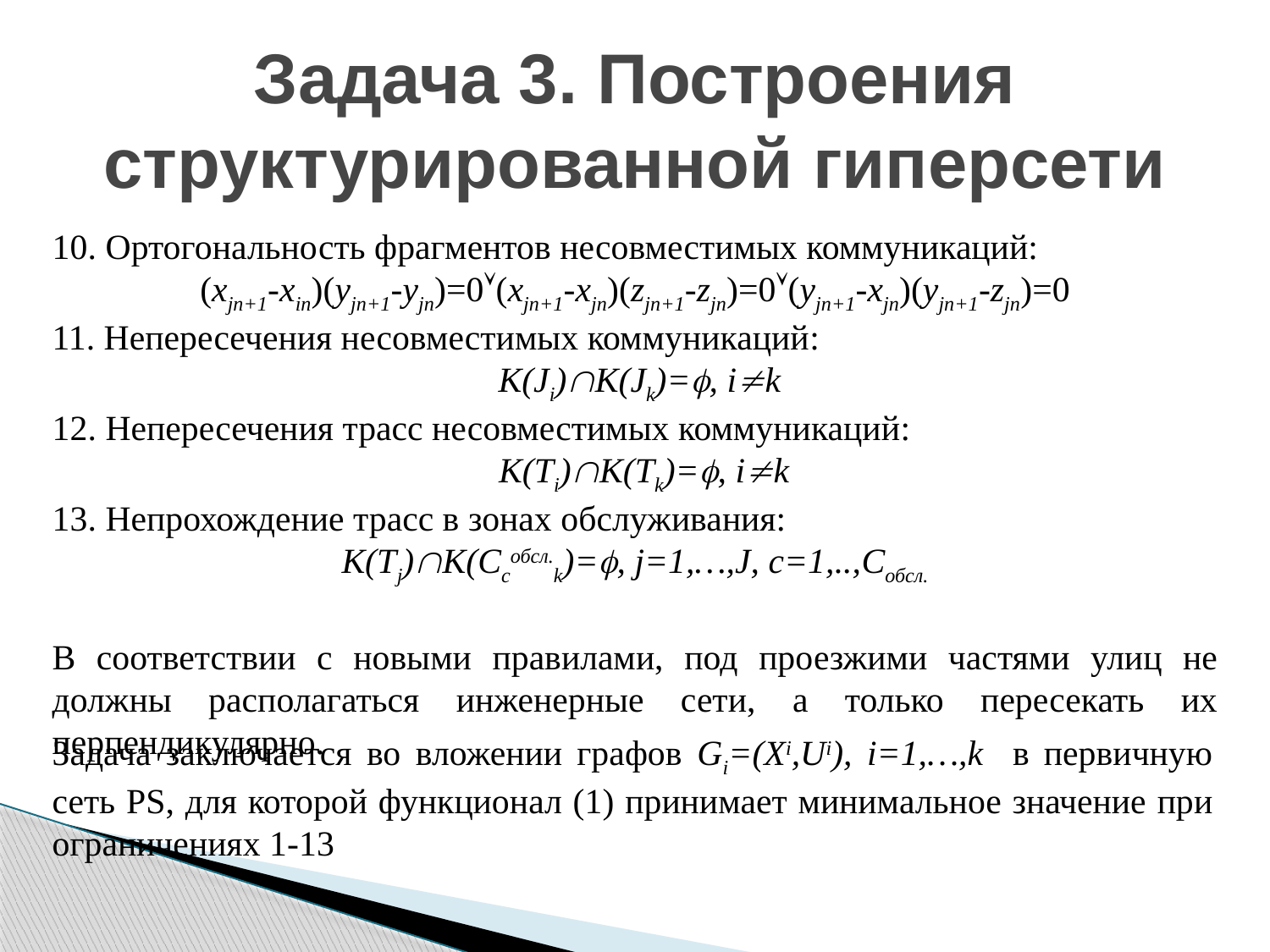

Задача 3. Построения структурированной гиперсети
10. Ортогональность фрагментов несовместимых коммуникаций:
(xjn+1-xin)(yjn+1-yjn)=0∨(xjn+1-xjn)(zjn+1-zjn)=0∨(yjn+1-xjn)(yjn+1-zjn)=0
11. Непересечения несовместимых коммуникаций:
 K(Ji)∩K(Jk)=φ, i≠k
12. Непересечения трасс несовместимых коммуникаций:
  K(Ti)∩K(Tk)=φ, i≠k
13. Непрохождение трасс в зонах обслуживания:
K(Tj)∩K(Cсобсл.k)=φ, j=1,…,J, c=1,..,Собсл.

В соответствии с новыми правилами, под проезжими частями улиц не должны располагаться инженерные сети, а только пересекать их перпендикулярно.

Задача заключается во вложении графов Gi=(Xi,Ui), i=1,…,k  в первичную сеть PS, для которой функционал (1) принимает минимальное значение при ограничениях 1-13